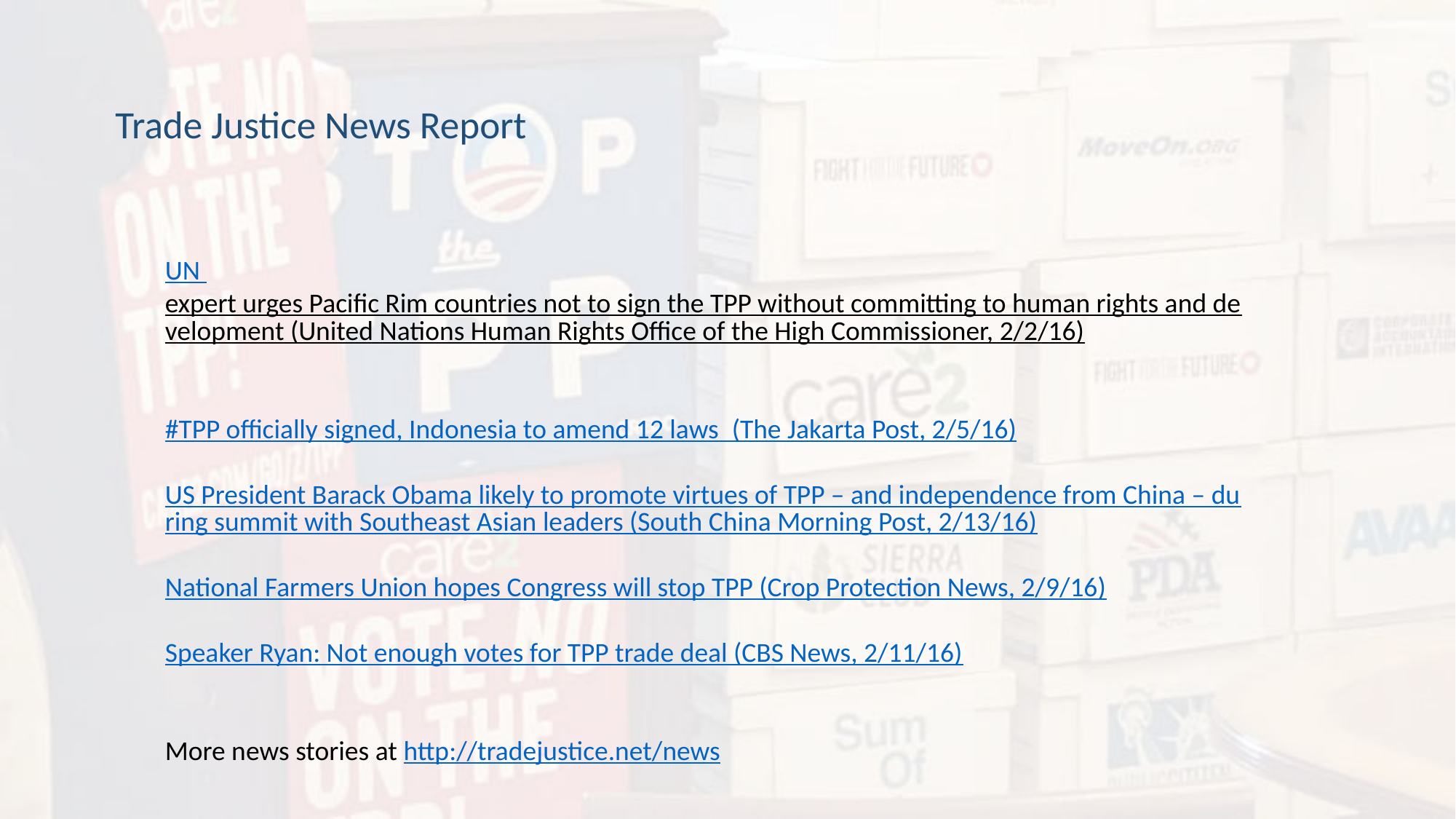

# Trade Justice News Report
UN expert urges Pacific Rim countries not to sign the TPP without committing to human rights and development (United Nations Human Rights Office of the High Commissioner, 2/2/16)
#TPP officially signed, Indonesia to amend 12 laws  (The Jakarta Post, 2/5/16)
US President Barack Obama likely to promote virtues of TPP – and independence from China – during summit with Southeast Asian leaders (South China Morning Post, 2/13/16)
National Farmers Union hopes Congress will stop TPP (Crop Protection News, 2/9/16)
Speaker Ryan: Not enough votes for TPP trade deal (CBS News, 2/11/16)
More news stories at http://tradejustice.net/news